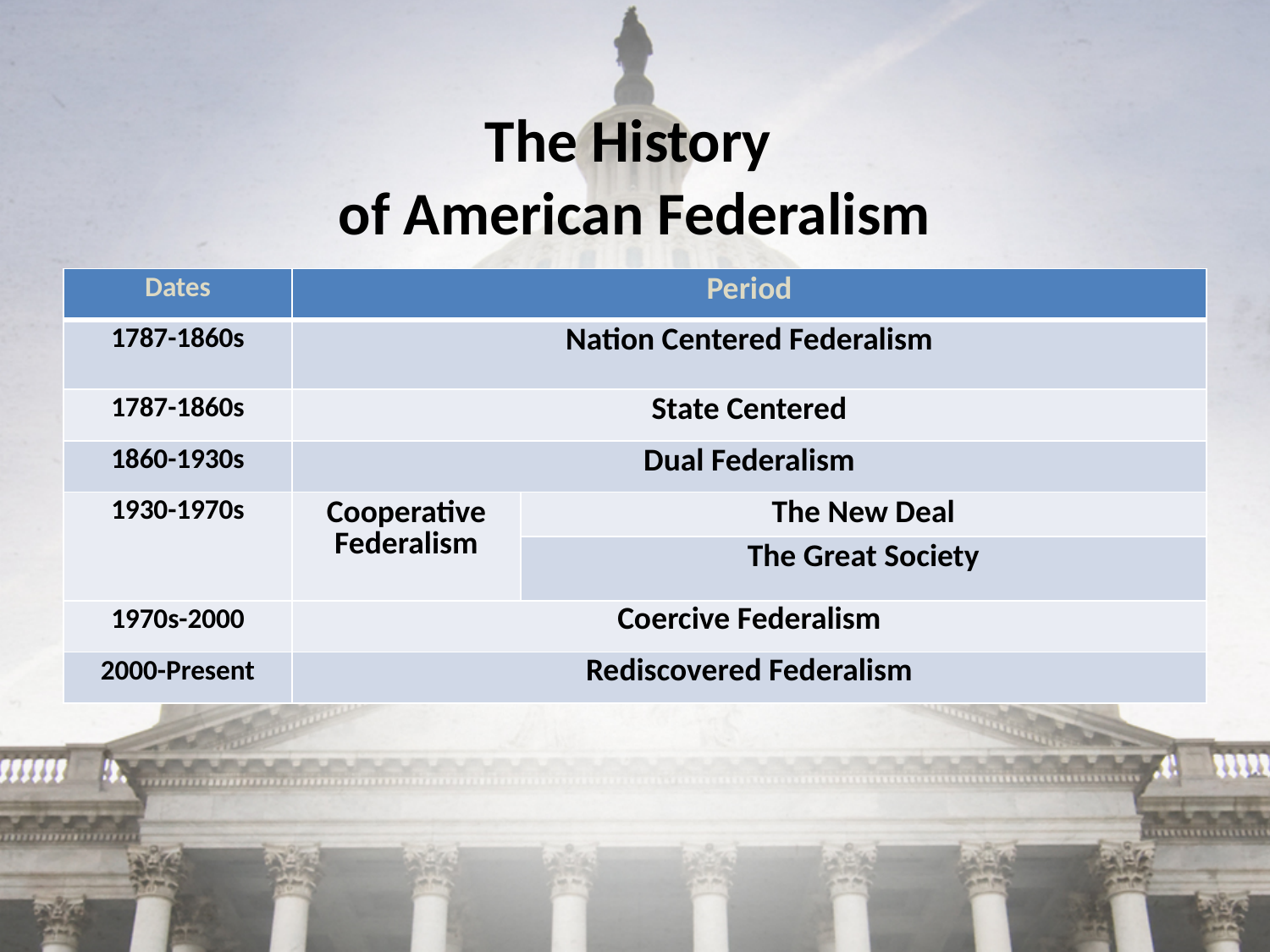

# The History of American Federalism
| Dates | Period |  |
| --- | --- | --- |
| 1787-1860s | Nation Centered Federalism |  |
| 1787-1860s | State Centered |  |
| 1860-1930s | Dual Federalism |  |
| 1930-1970s | Cooperative Federalism | The New Deal |
|  |  | The Great Society |
| 1970s-2000 | Coercive Federalism |  |
| 2000-Present | Rediscovered Federalism |  |